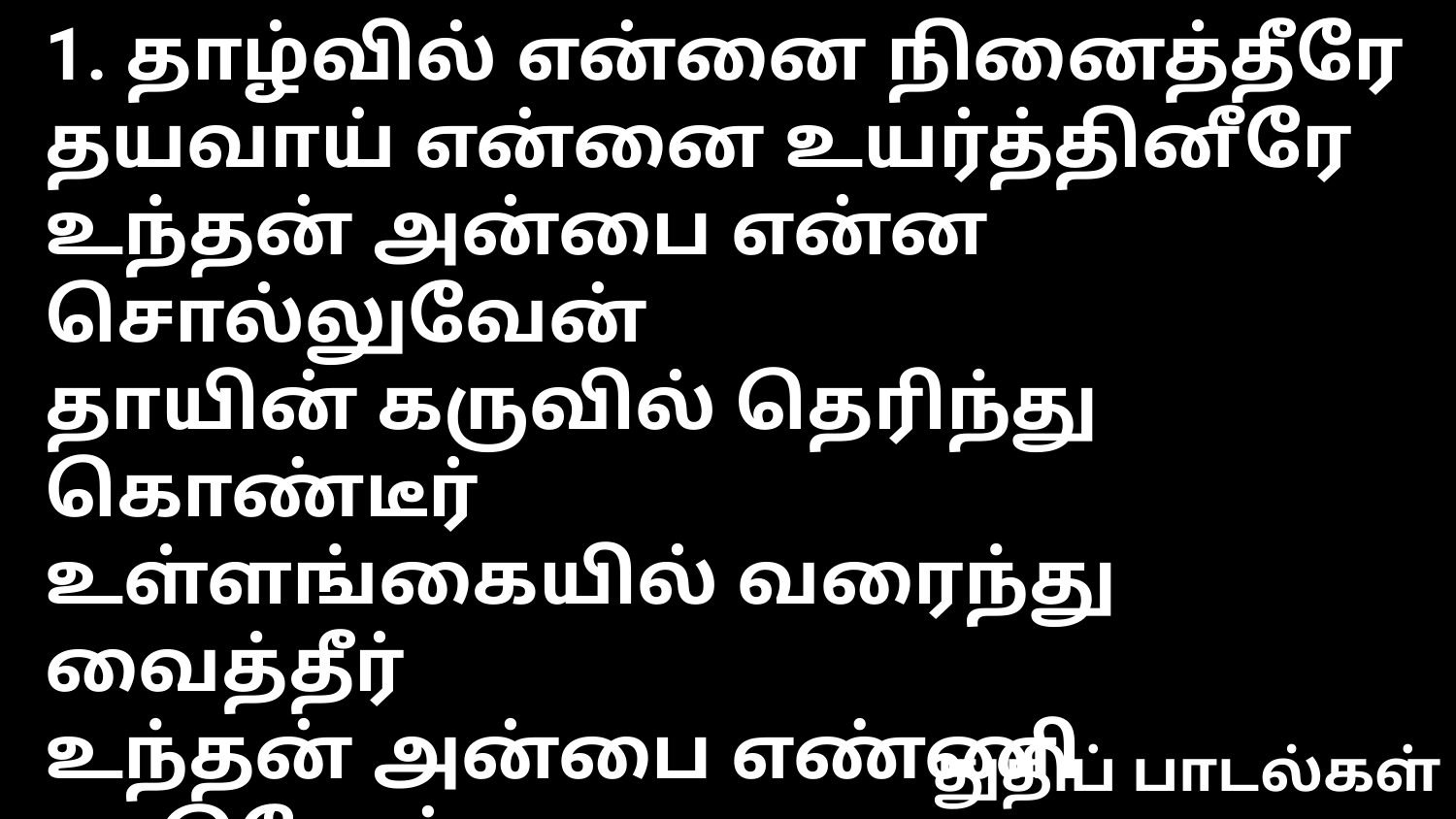

1. தாழ்வில் என்னை நினைத்தீரே
தயவாய் என்னை உயர்த்தினீரே
உந்தன் அன்பை என்ன சொல்லுவேன்
தாயின் கருவில் தெரிந்து கொண்டீர்
உள்ளங்கையில் வரைந்து வைத்தீர்
உந்தன் அன்பை எண்ணி பாடுவேன்
உந்தன் அன்பை எண்ணி பாடுவேன் – நன்றி

துதிப் பாடல்கள்